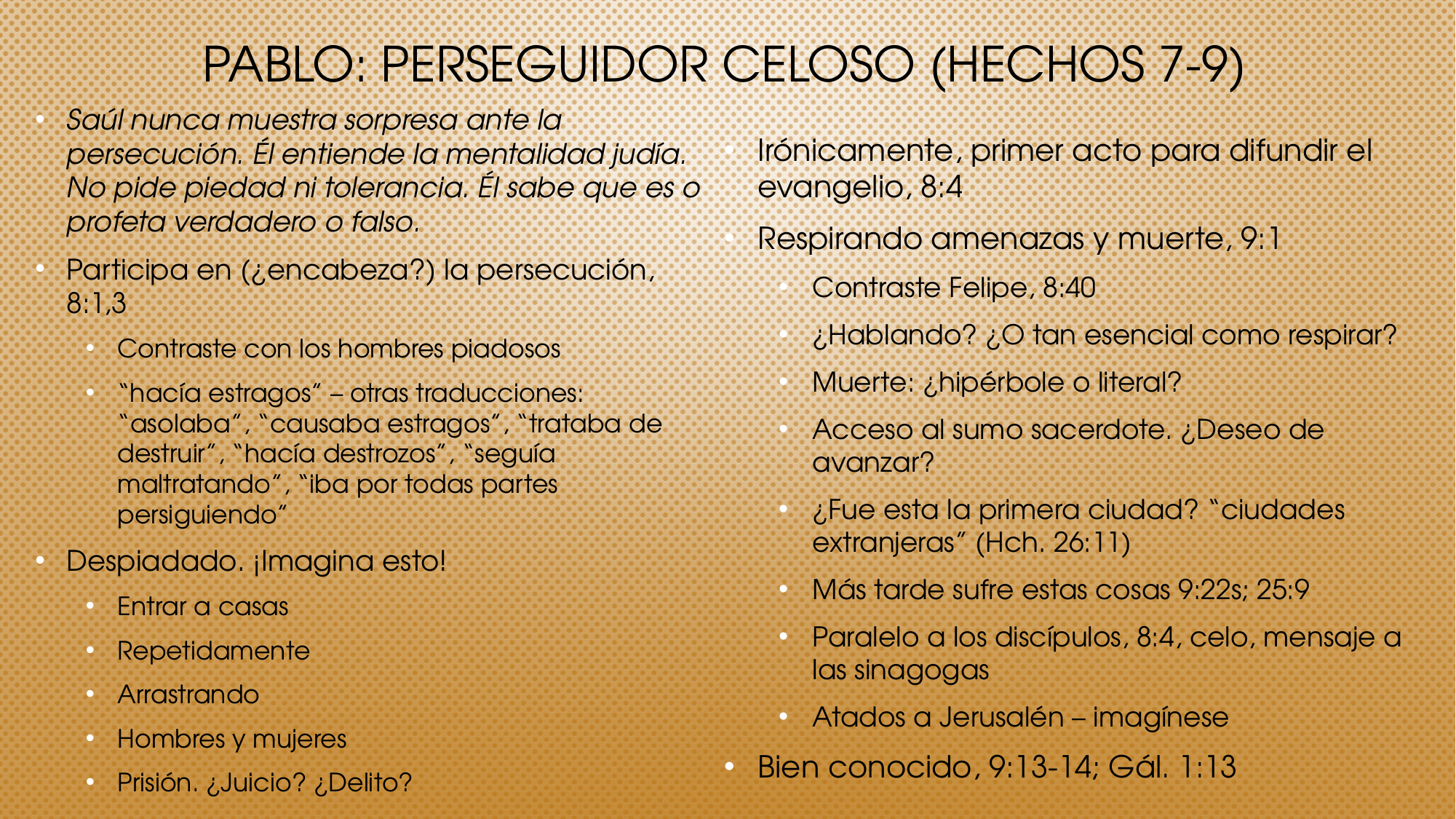

# PABLO: PERSEGUIDOR CELOSO (Hechos 7-9)
Saúl nunca muestra sorpresa ante la persecución. Él entiende la mentalidad judía. No pide piedad ni tolerancia. Él sabe que es o profeta verdadero o falso.
Participa en (¿encabeza?) la persecución, 8:1,3
Contraste con los hombres piadosos
“hacía estragos” – otras traducciones: “asolaba”, “causaba estragos”, “trataba de destruir”, “hacía destrozos”, “seguía maltratando”, “iba por todas partes persiguiendo”
Despiadado. ¡Imagina esto!
Entrar a casas
Repetidamente
Arrastrando
Hombres y mujeres
Prisión. ¿Juicio? ¿Delito?
Irónicamente, primer acto para difundir el evangelio, 8:4
Respirando amenazas y muerte, 9:1
Contraste Felipe, 8:40
¿Hablando? ¿O tan esencial como respirar?
Muerte: ¿hipérbole o literal?
Acceso al sumo sacerdote. ¿Deseo de avanzar?
¿Fue esta la primera ciudad? “ciudades extranjeras” (Hch. 26:11)
Más tarde sufre estas cosas 9:22s; 25:9
Paralelo a los discípulos, 8:4, celo, mensaje a las sinagogas
Atados a Jerusalén – imagínese
Bien conocido, 9:13-14; Gál. 1:13